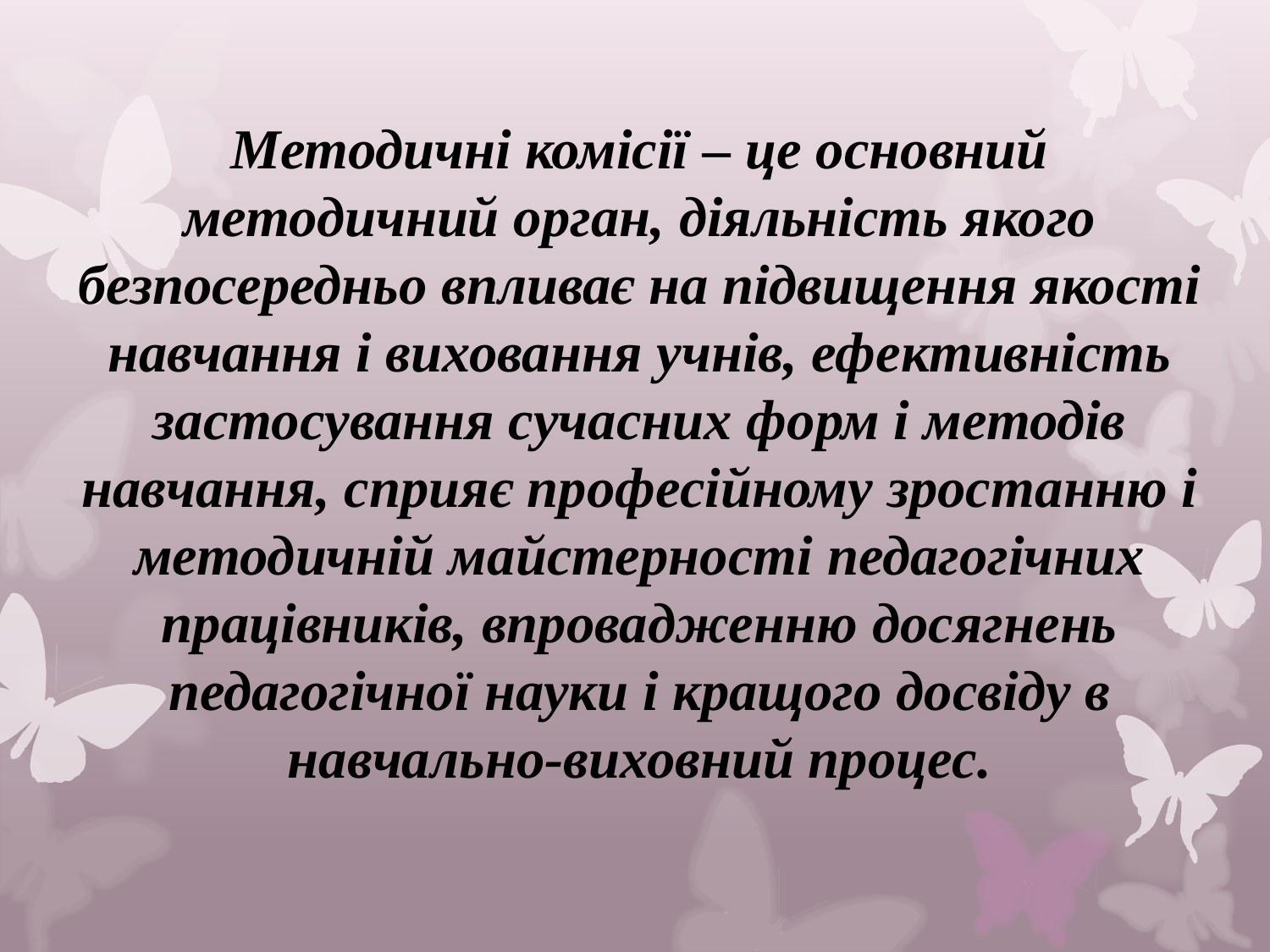

# Методичні комісії – це основний методичний орган, діяльність якого безпосередньо впливає на підвищення якості навчання і виховання учнів, ефективність застосування сучасних форм і методів навчання, сприяє професійному зростанню і методичній майстерності педагогічних працівників, впровадженню досягнень педагогічної науки і кращого досвіду в навчально-виховний процес.